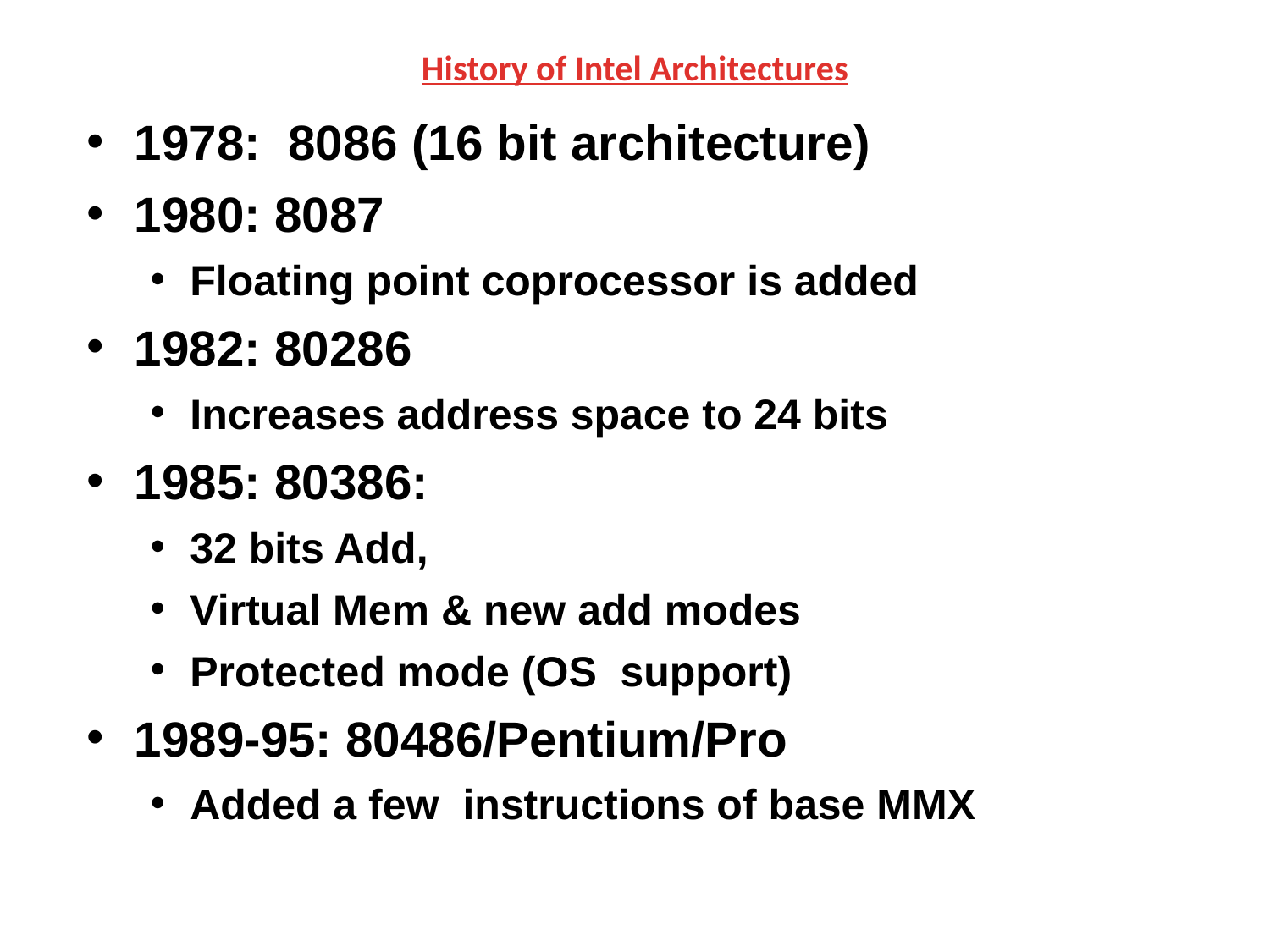

# History of Intel Architectures
1978:  8086 (16 bit architecture)
1980: 8087
Floating point coprocessor is added
1982: 80286
Increases address space to 24 bits
1985: 80386:
32 bits Add,
Virtual Mem & new add modes
Protected mode (OS  support)
1989-95: 80486/Pentium/Pro
Added a few  instructions of base MMX